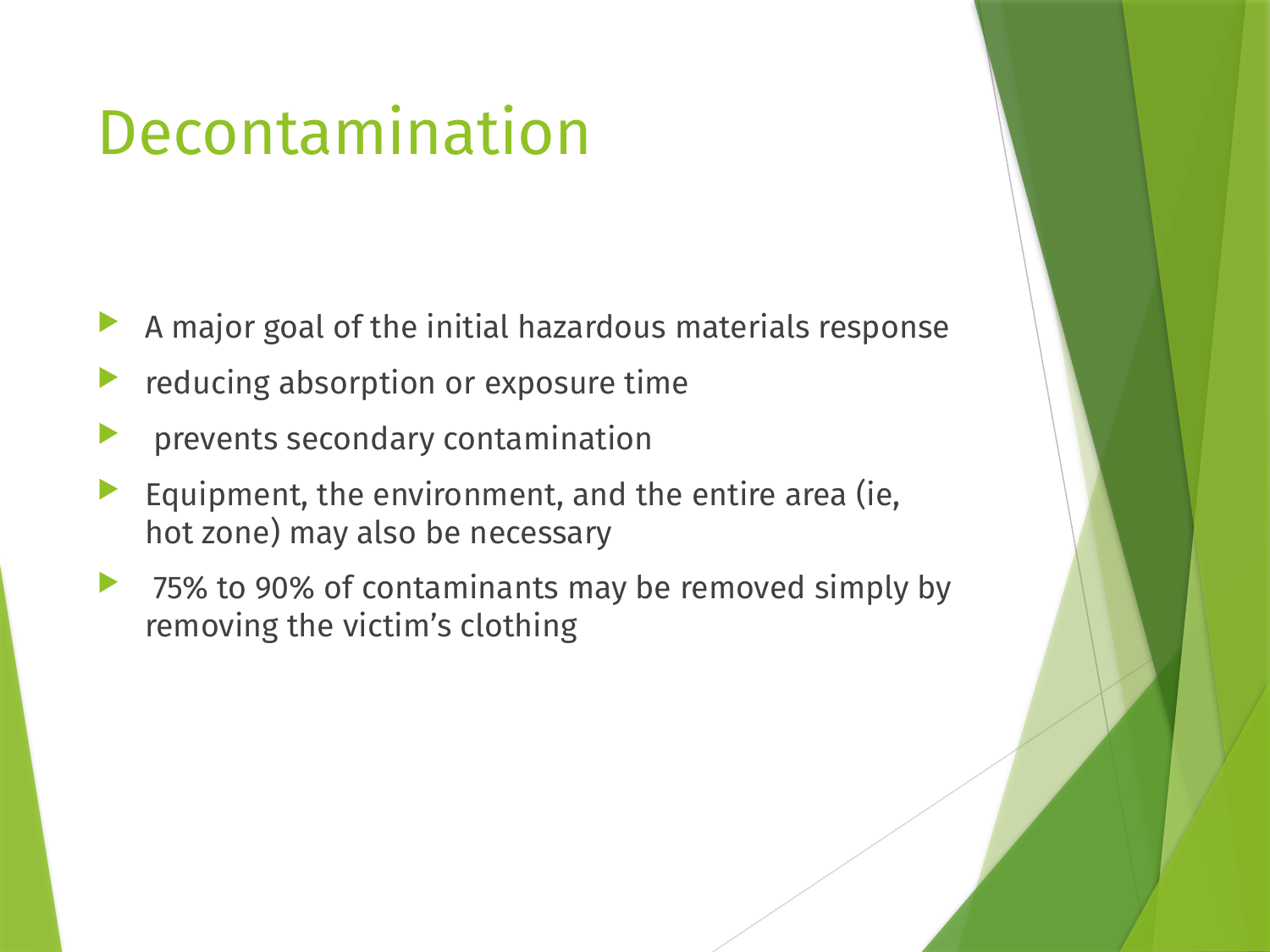

# Decontamination
A major goal of the initial hazardous materials response
reducing absorption or exposure time
 prevents secondary contamination
Equipment, the environment, and the entire area (ie, hot zone) may also be necessary
 75% to 90% of contaminants may be removed simply by removing the victim’s clothing